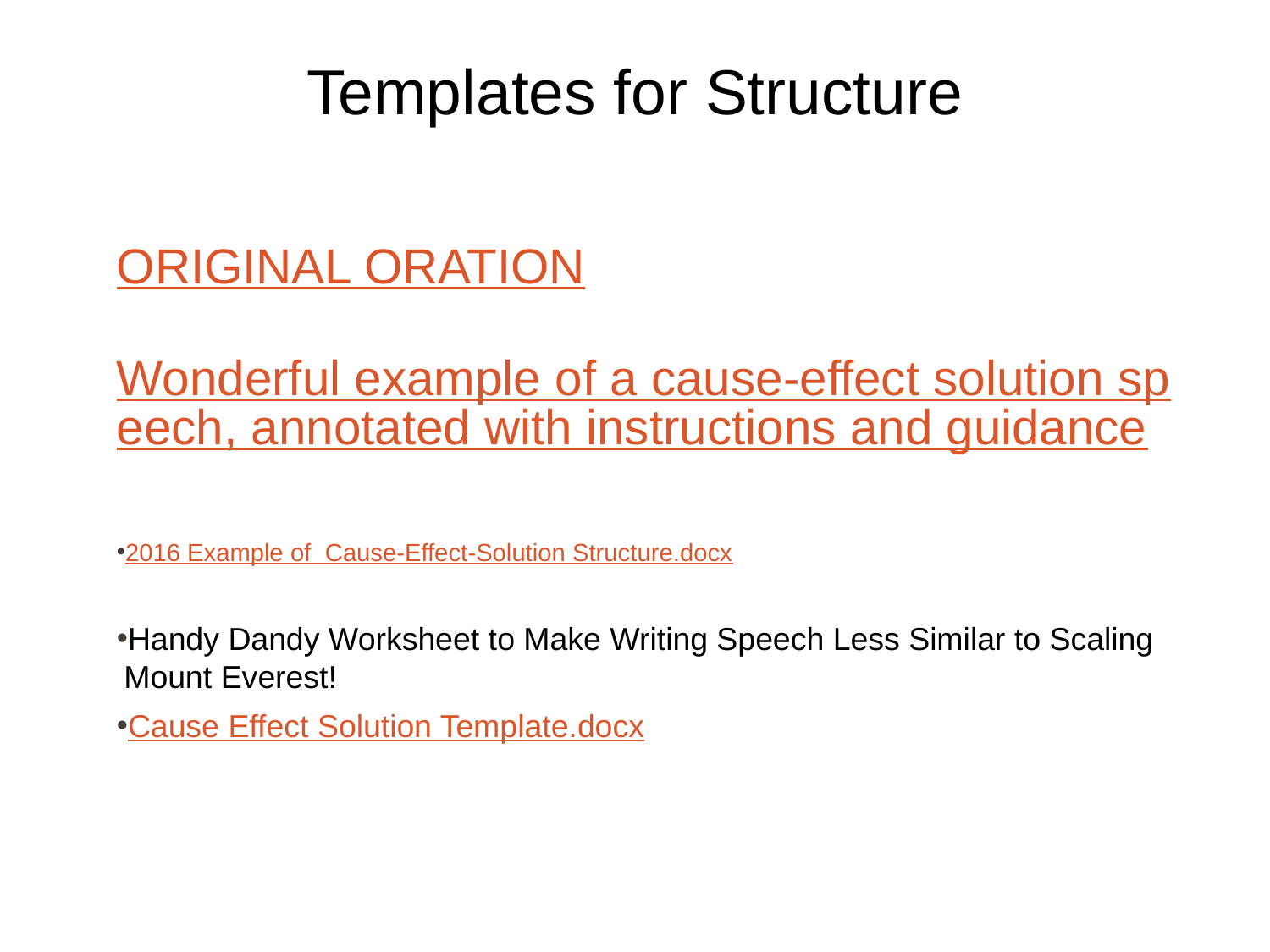

# Templates for Structure
ORIGINAL ORATION

Wonderful example of a cause-effect solution speech, annotated with instructions and guidance

2016 Example of  Cause-Effect-Solution Structure.docx

Handy Dandy Worksheet to Make Writing Speech Less Similar to Scaling Mount Everest!
Cause Effect Solution Template.docx